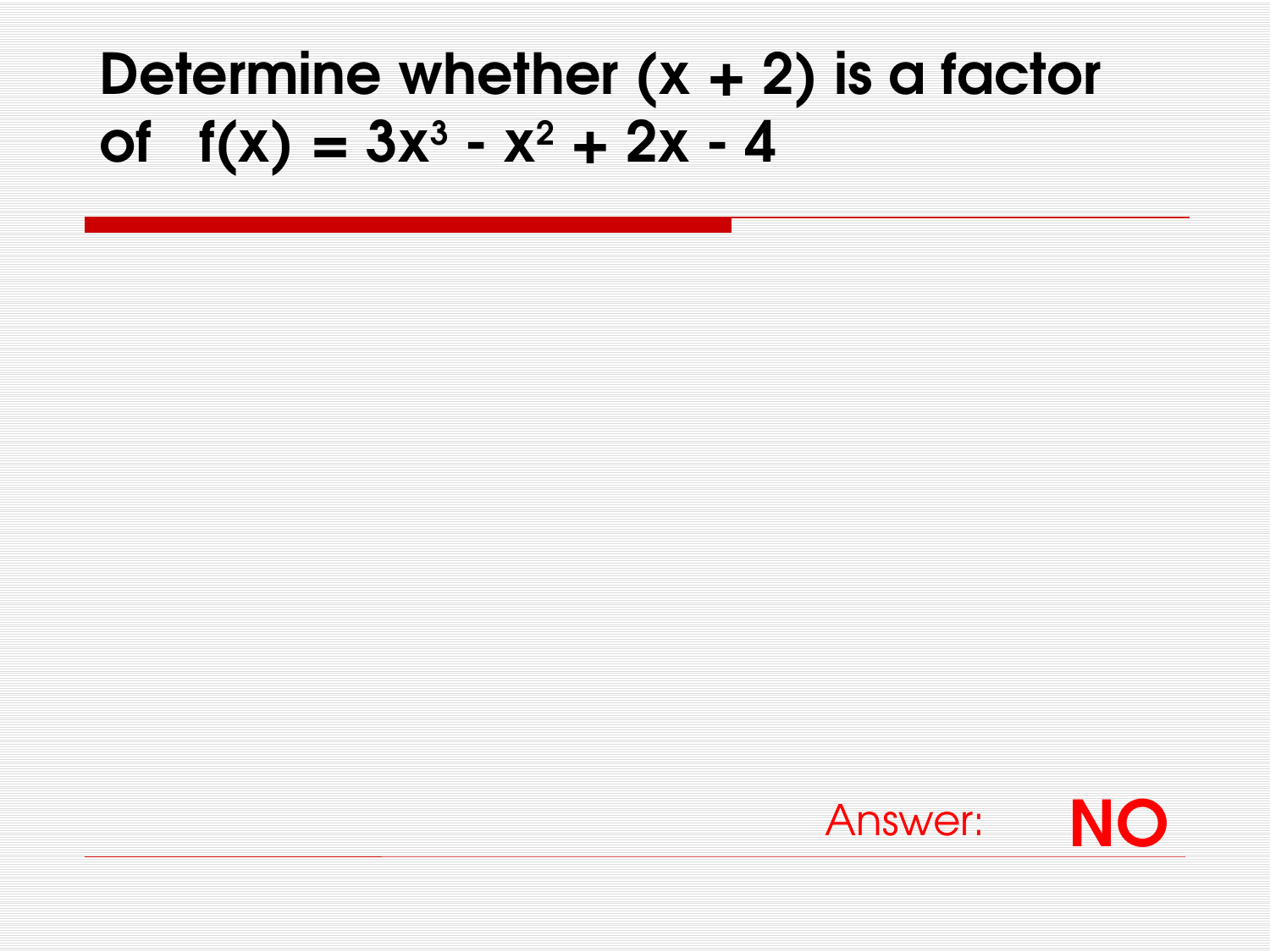

Determine whether (x + 2) is a factor of   f(x) = 3x3 - x2 + 2x - 4
NO
Answer: